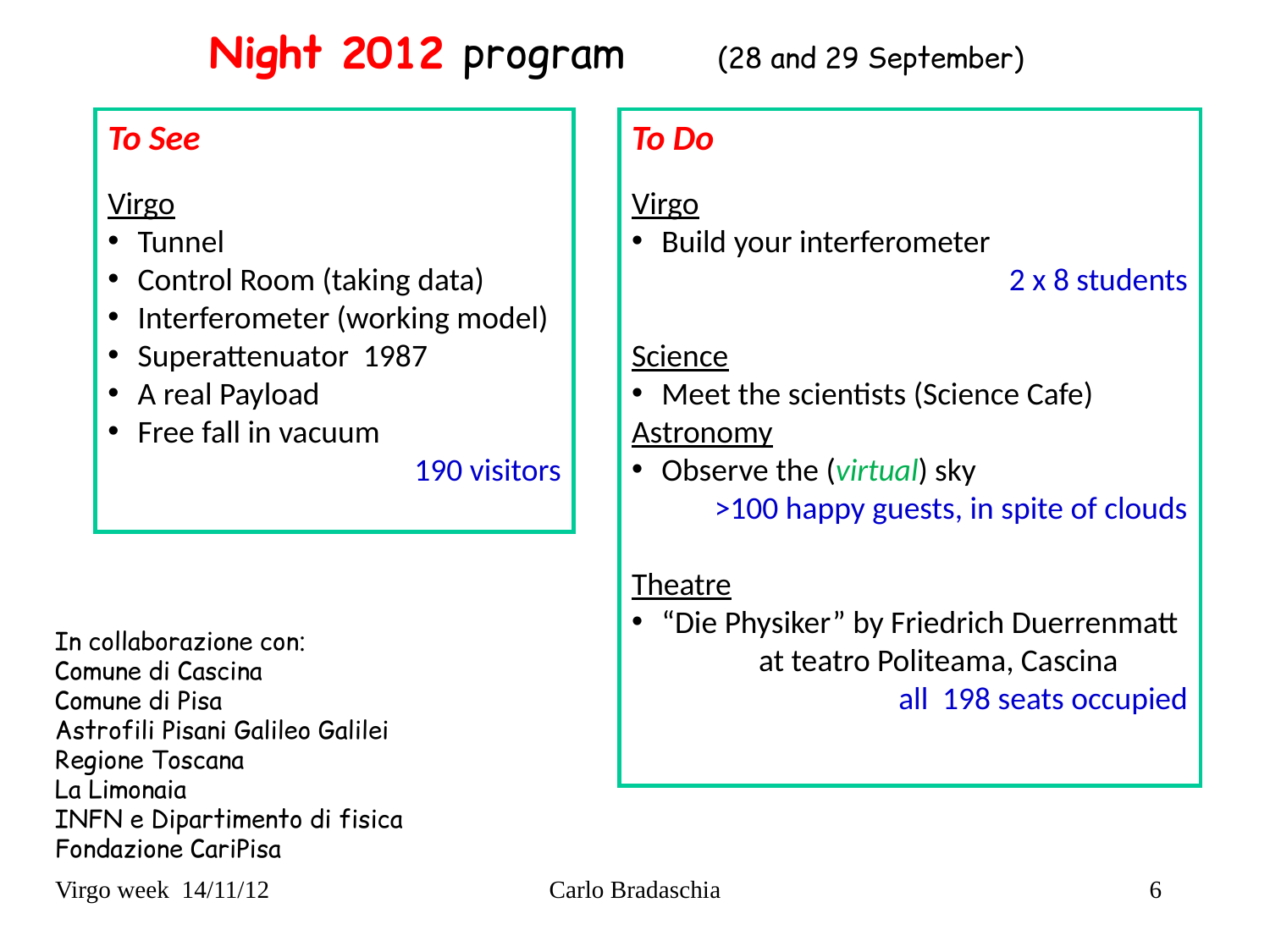

Night 2012 program 	(28 and 29 September)
To See

Virgo
Tunnel
Control Room (taking data)
Interferometer (working model)
Superattenuator  1987
A real Payload
Free fall in vacuum
190 visitors

To Do

Virgo
Build your interferometer
2 x 8 students

Science
Meet the scientists (Science Cafe)
Astronomy
Observe the (virtual) sky
>100 happy guests, in spite of clouds

Theatre
“Die Physiker” by Friedrich Duerrenmatt
	at teatro Politeama, Cascina
all  198 seats occupied

In collaborazione con:
Comune di Cascina
Comune di Pisa
Astrofili Pisani Galileo Galilei
Regione Toscana
La Limonaia
INFN e Dipartimento di fisica
Fondazione CariPisa

Virgo week  14/11/12
Carlo Bradaschia
6